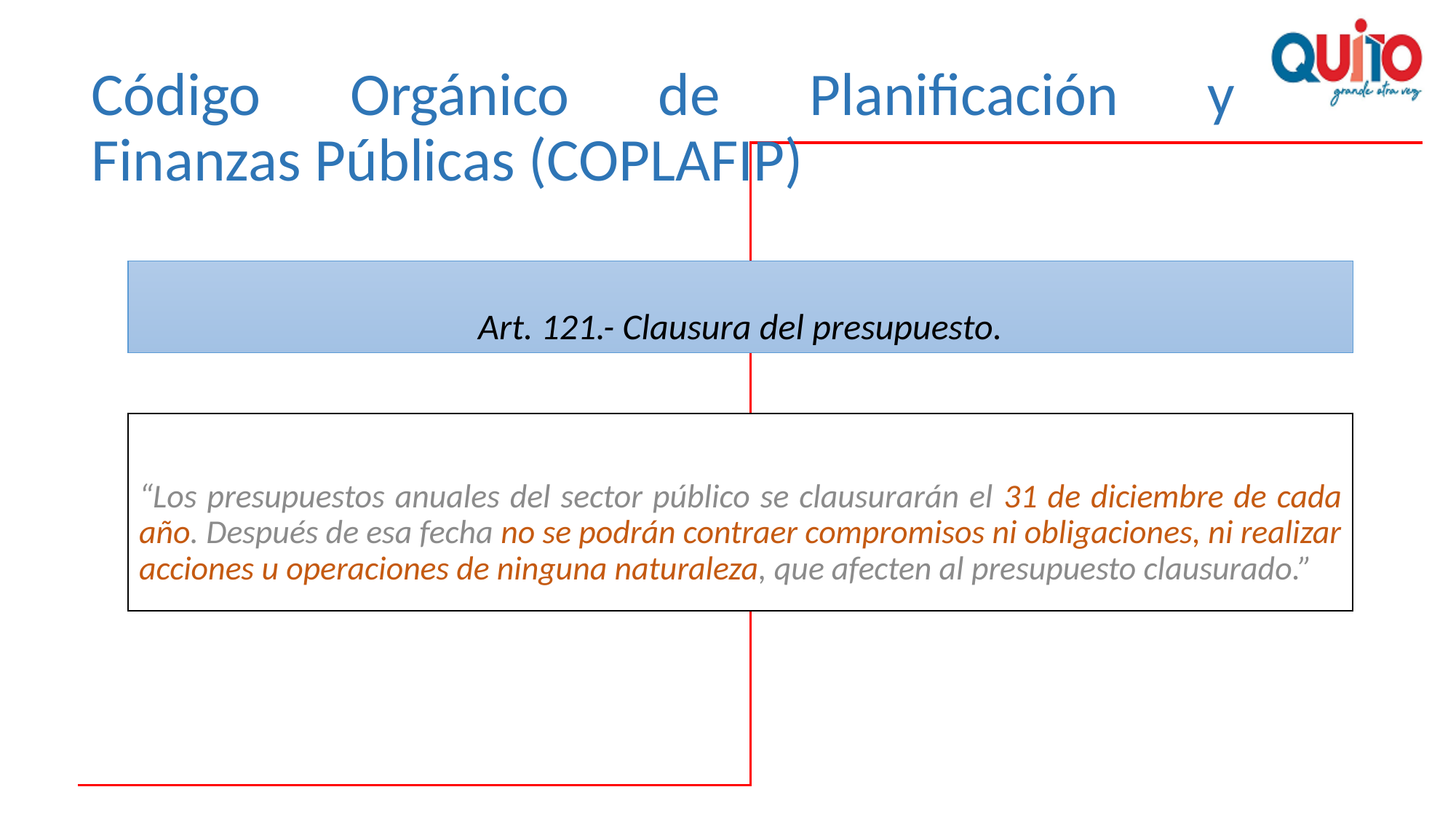

# Código Orgánico de Planificación y Finanzas Públicas (COPLAFIP)
Art. 121.- Clausura del presupuesto.

“Los presupuestos anuales del sector público se clausurarán el 31 de diciembre de cada año. Después de esa fecha no se podrán contraer compromisos ni obligaciones, ni realizar acciones u operaciones de ninguna naturaleza, que afecten al presupuesto clausurado.”